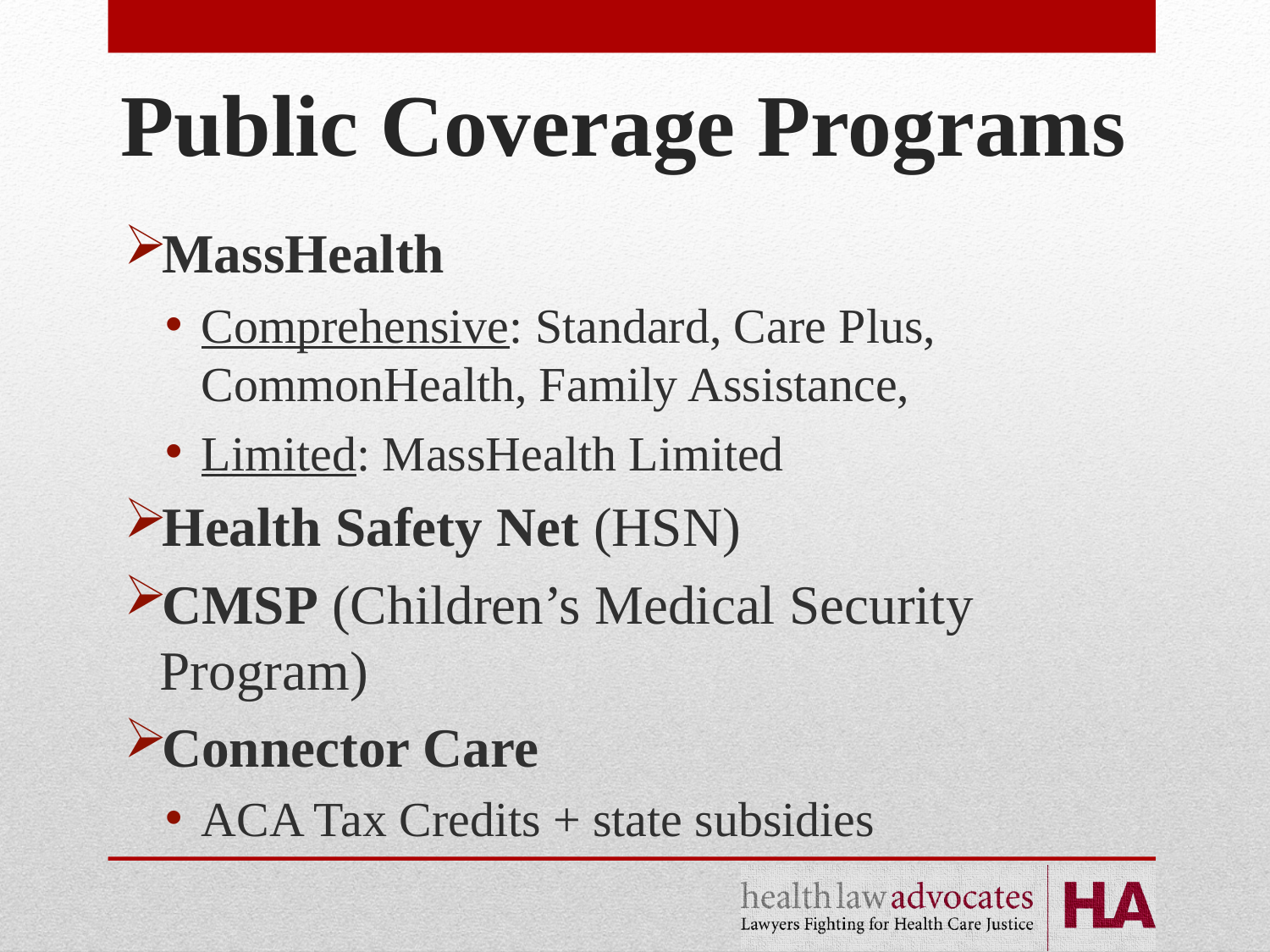

# Public Coverage Programs
MassHealth
Comprehensive: Standard, Care Plus, CommonHealth, Family Assistance,
Limited: MassHealth Limited
Health Safety Net (HSN)
CMSP (Children’s Medical Security Program)
Connector Care
ACA Tax Credits + state subsidies